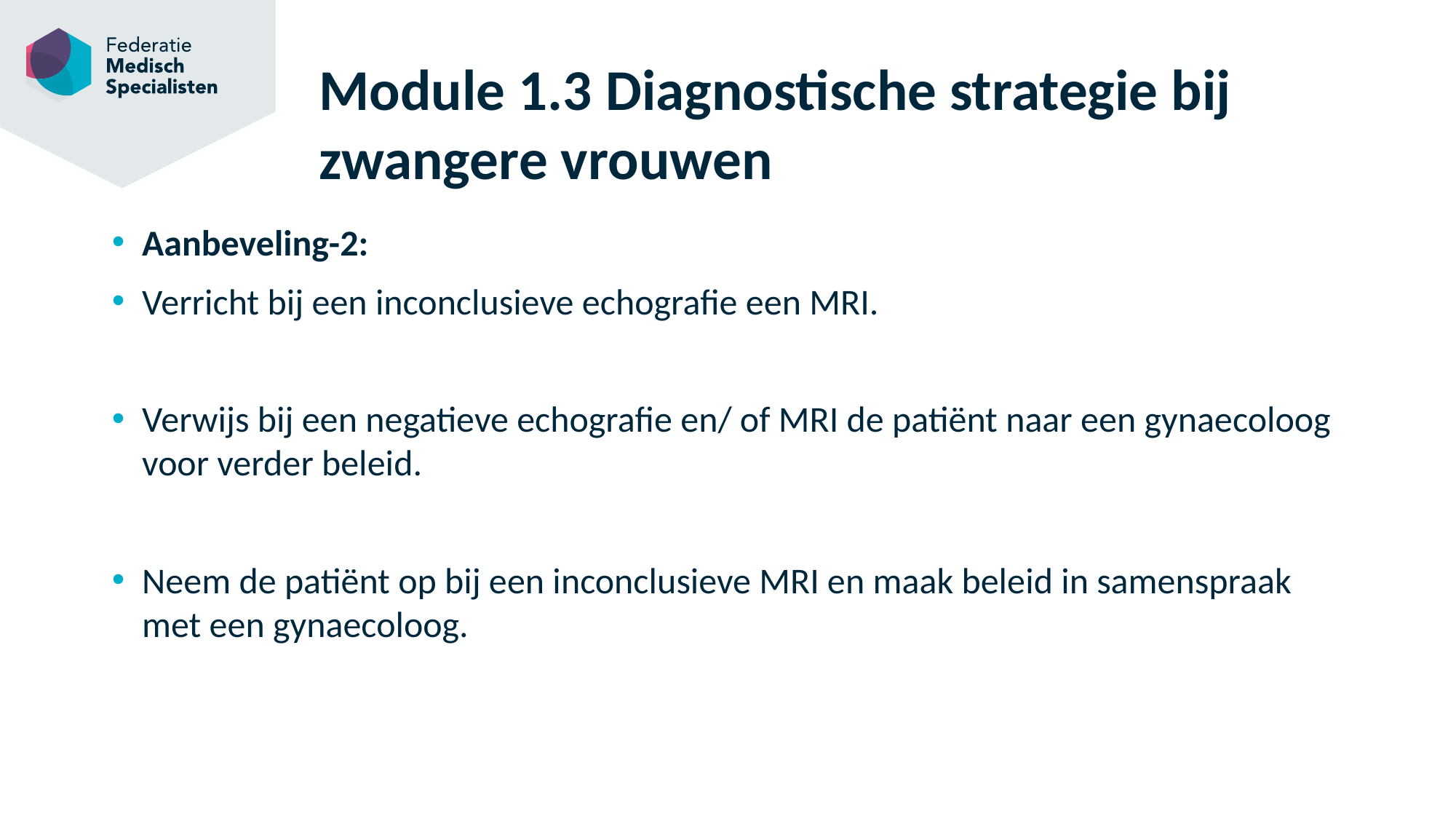

# Module 1.3 Diagnostische strategie bij zwangere vrouwen
Aanbeveling-2:
Verricht bij een inconclusieve echografie een MRI.

Verwijs bij een negatieve echografie en/ of MRI de patiënt naar een gynaecoloog voor verder beleid.

Neem de patiënt op bij een inconclusieve MRI en maak beleid in samenspraak met een gynaecoloog.